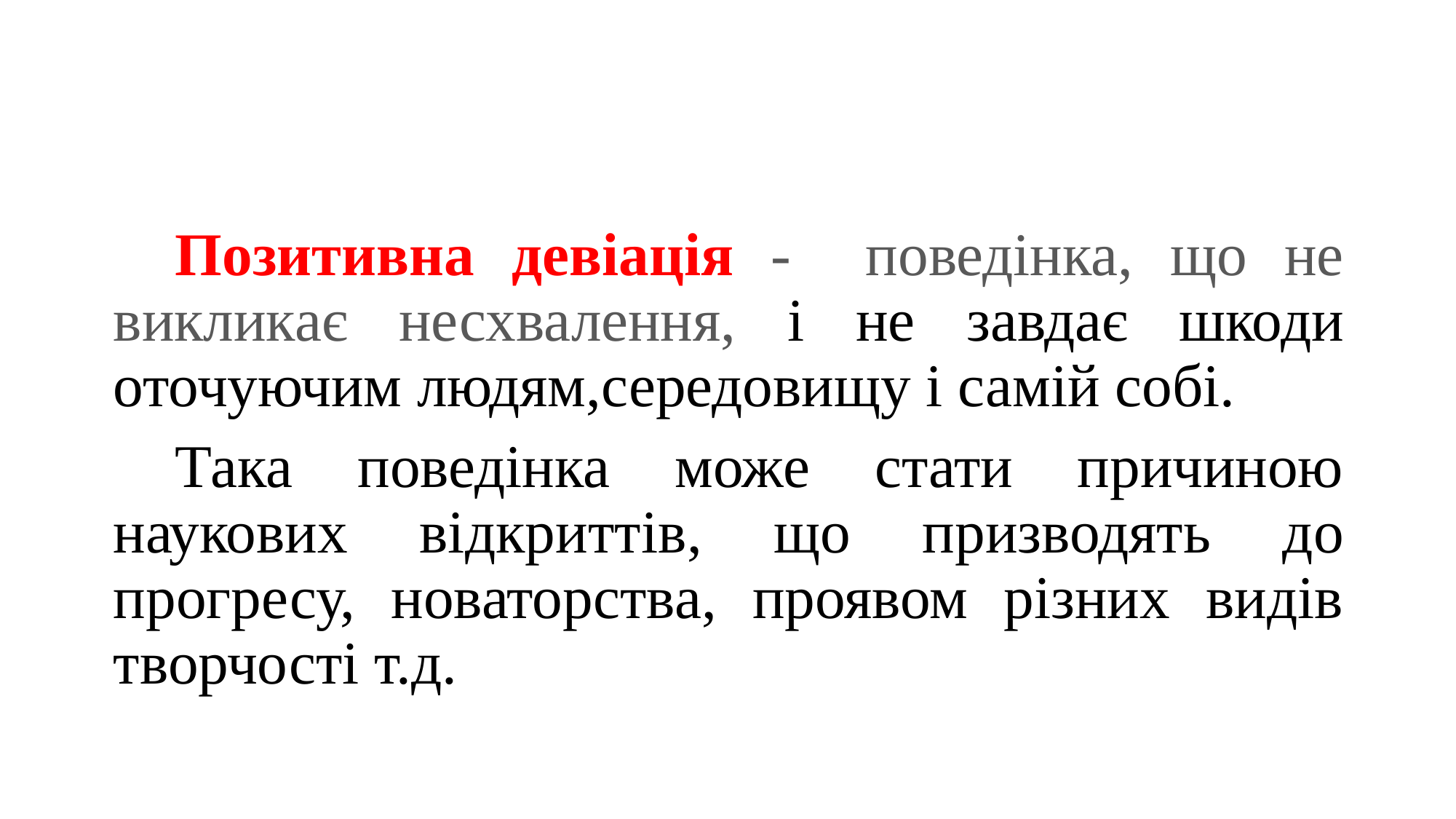

#
Позитивна девіація -  поведінка, що не викликає несхвалення, і не завдає шкоди оточуючим людям,середовищу і самій собі.
Така поведінка може стати причиною наукових відкриттів, що призводять до прогресу, новаторства, проявом різних видів творчості т.д.